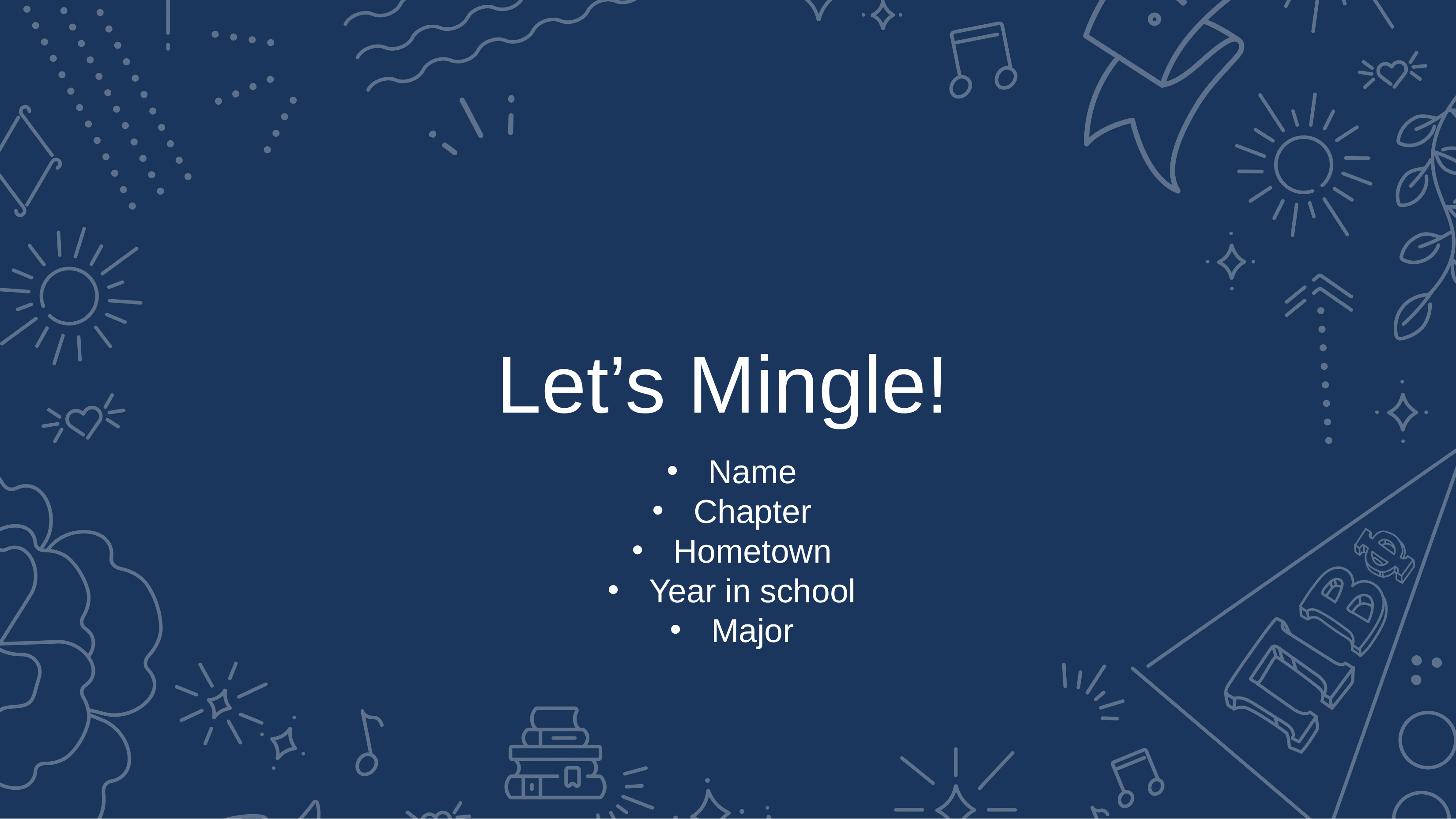

# Let’s Mingle!
Name
Chapter
Hometown
Year in school
Major